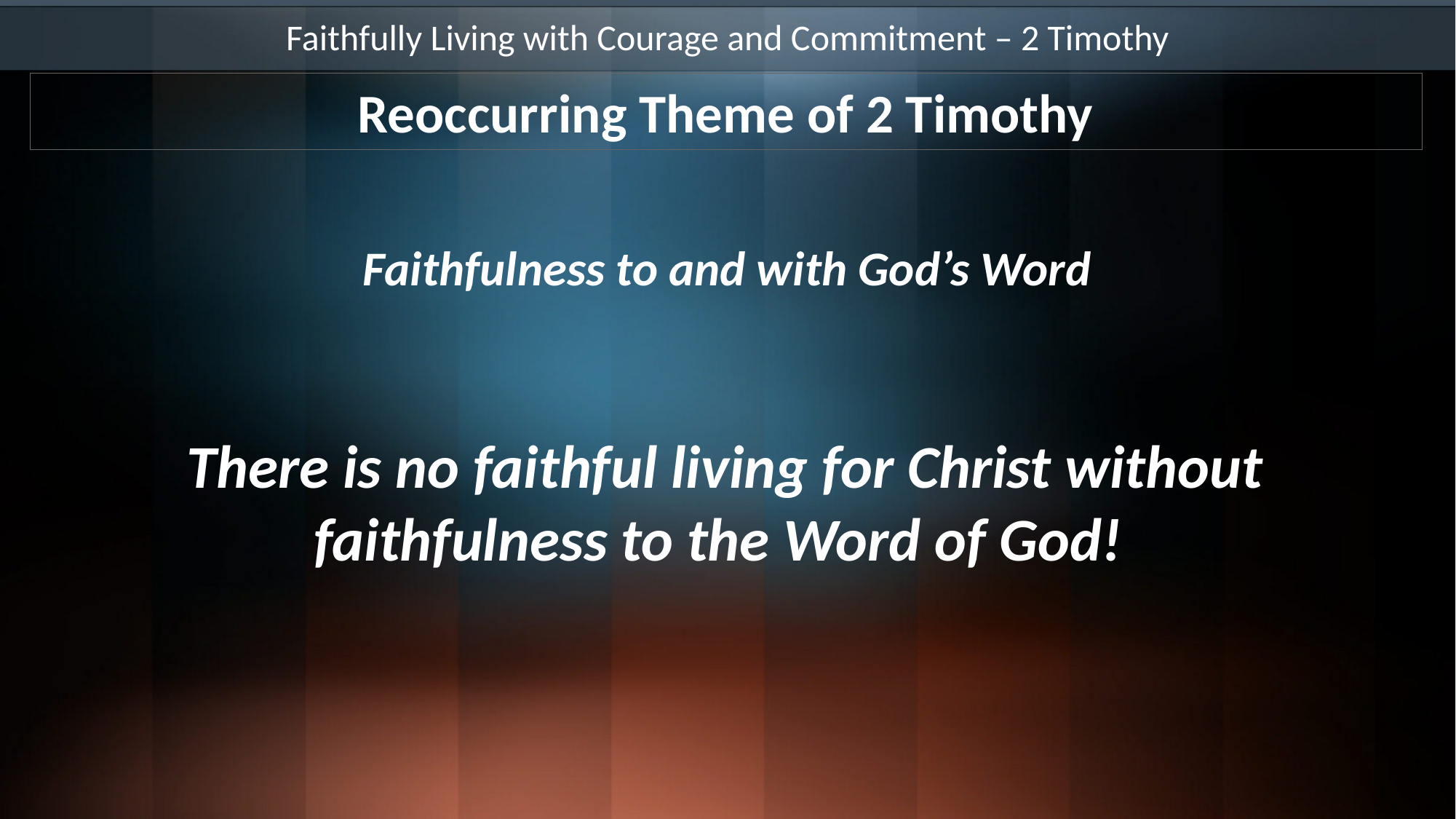

Faithfully Living with Courage and Commitment – 2 Timothy
Reoccurring Theme of 2 Timothy
Faithfulness to and with God’s Word
There is no faithful living for Christ without faithfulness to the Word of God!